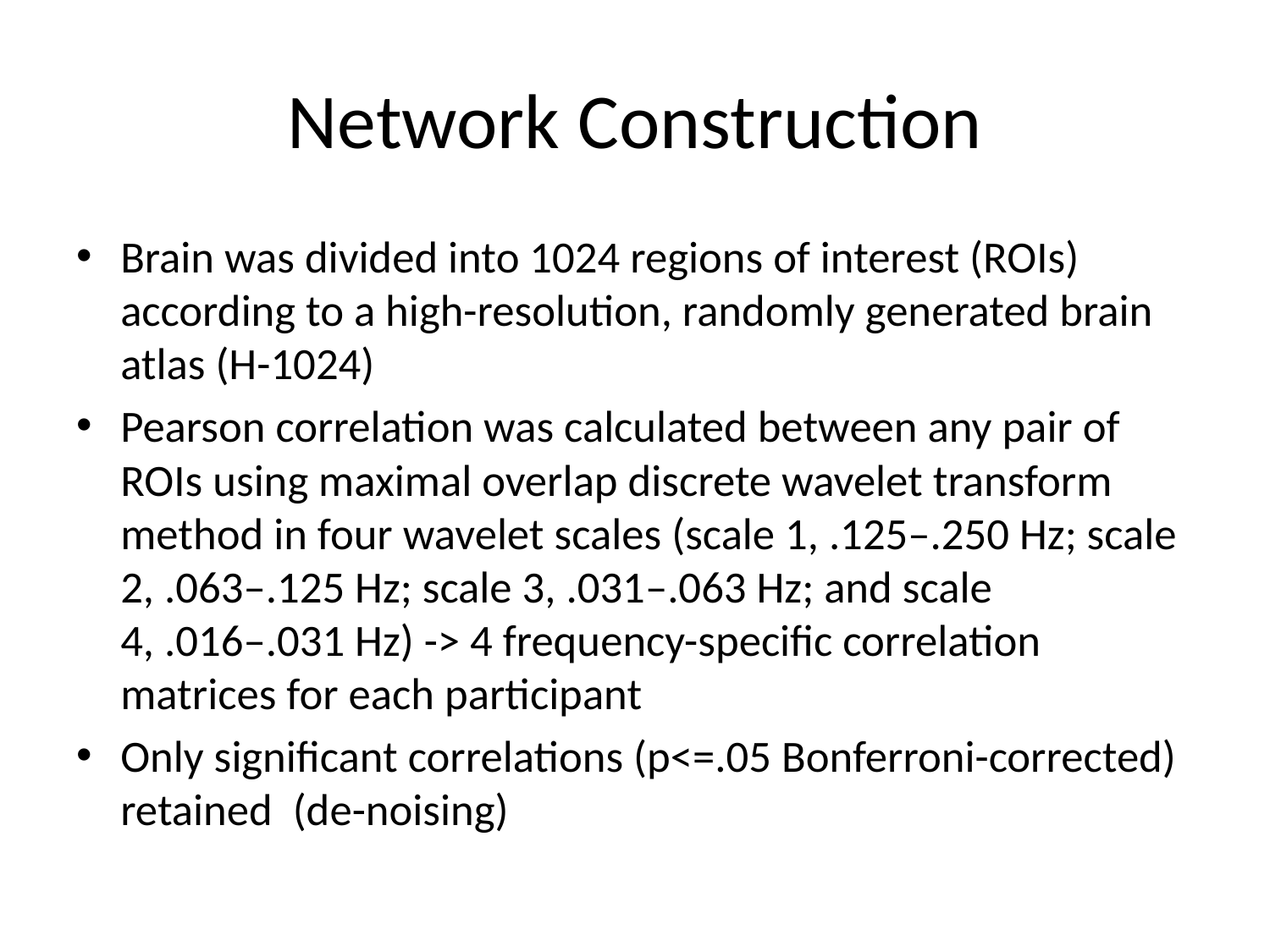

# Network Construction
Brain was divided into 1024 regions of interest (ROIs) according to a high-resolution, randomly generated brain atlas (H-1024)
Pearson correlation was calculated between any pair of ROIs using maximal overlap discrete wavelet transform method in four wavelet scales (scale 1, .125–.250 Hz; scale 2, .063–.125 Hz; scale 3, .031–.063 Hz; and scale 4, .016–.031 Hz) -> 4 frequency-specific correlation matrices for each participant
Only significant correlations (p<=.05 Bonferroni-corrected) retained  (de-noising)